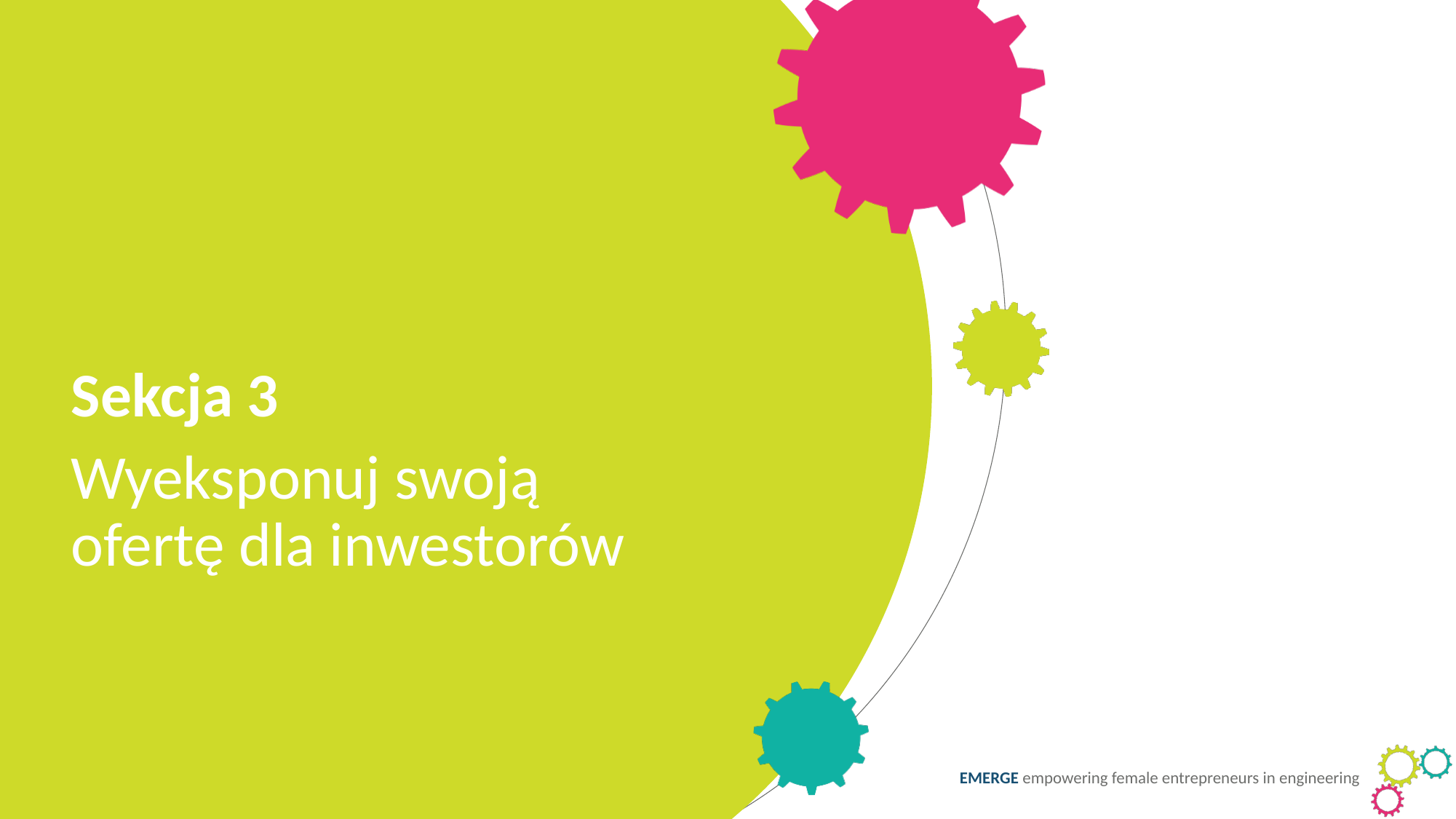

Sekcja 3
Wyeksponuj swoją ofertę dla inwestorów